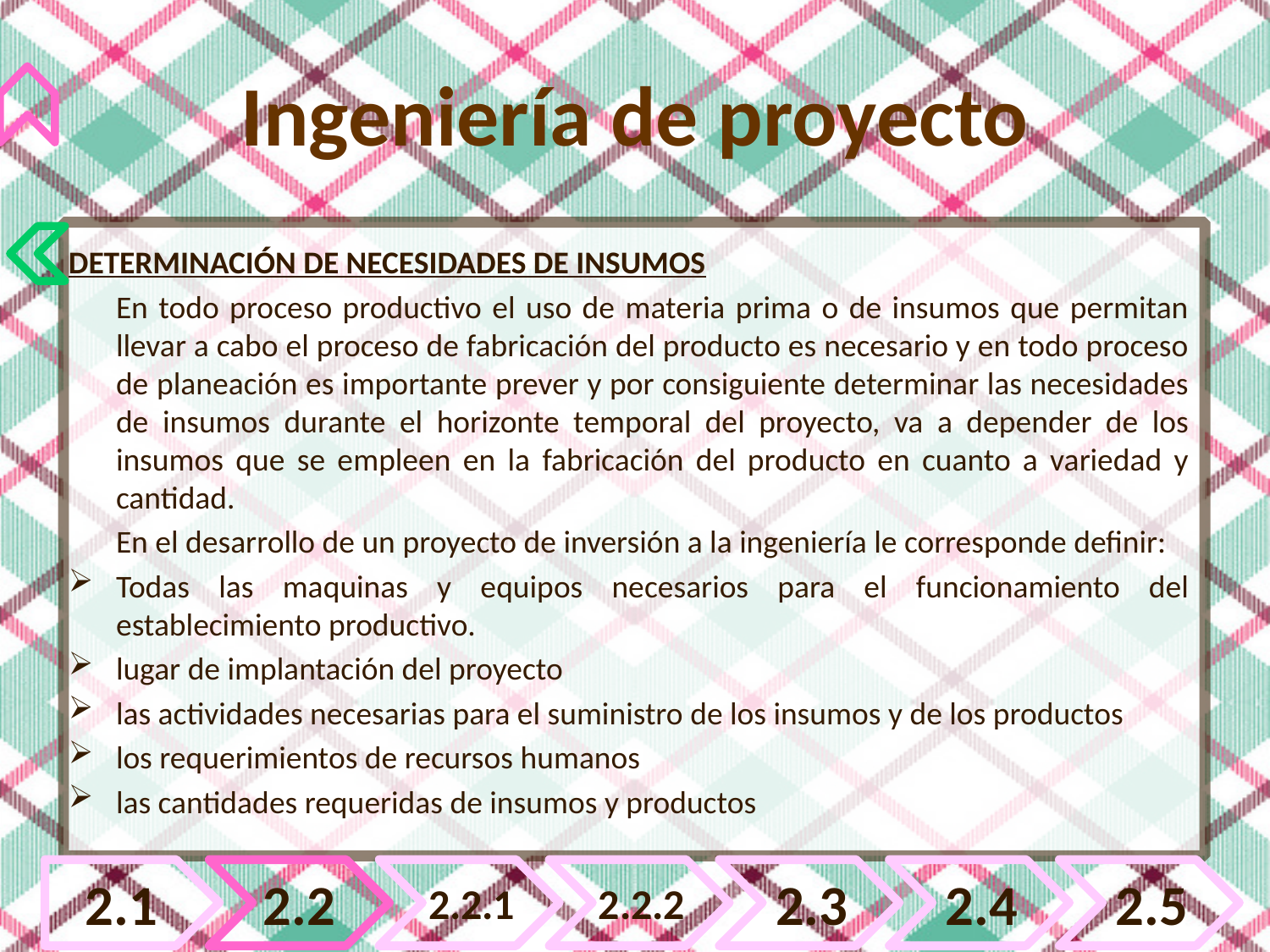

#
Ingeniería de proyecto

DETERMINACIÓN DE NECESIDADES DE INSUMOS
	En todo proceso productivo el uso de materia prima o de insumos que permitan llevar a cabo el proceso de fabricación del producto es necesario y en todo proceso de planeación es importante prever y por consiguiente determinar las necesidades de insumos durante el horizonte temporal del proyecto, va a depender de los insumos que se empleen en la fabricación del producto en cuanto a variedad y cantidad.
	En el desarrollo de un proyecto de inversión a la ingeniería le corresponde definir:
Todas las maquinas y equipos necesarios para el funcionamiento del establecimiento productivo.
lugar de implantación del proyecto
las actividades necesarias para el suministro de los insumos y de los productos
los requerimientos de recursos humanos
las cantidades requeridas de insumos y productos

2.1
2.2
2.2.1
2.2.2
2.3
2.4
2.5